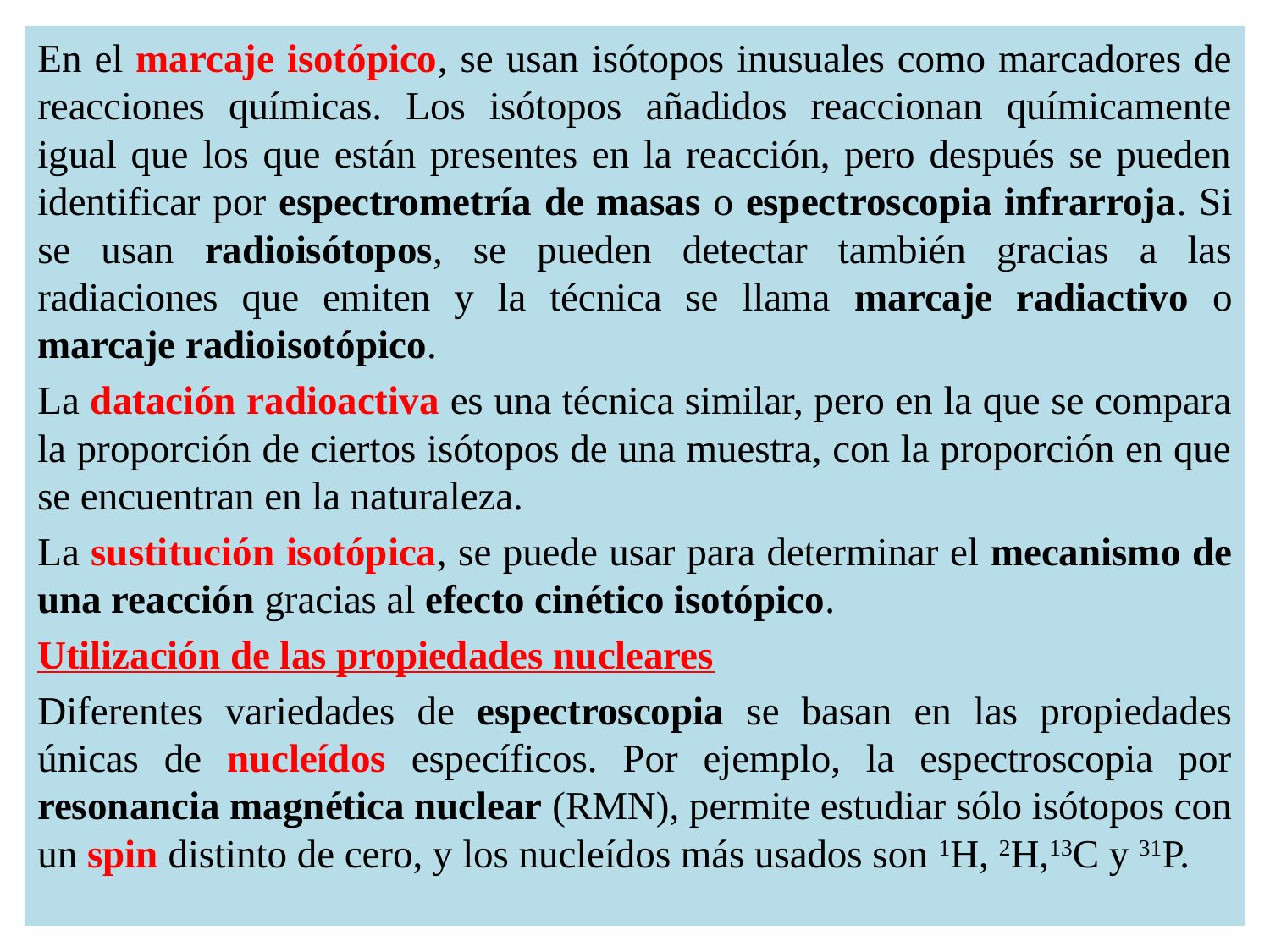

En el marcaje isotópico, se usan isótopos inusuales como marcadores de reacciones químicas. Los isótopos añadidos reaccionan químicamente igual que los que están presentes en la reacción, pero después se pueden identificar por espectrometría de masas o espectroscopia infrarroja. Si se usan radioisótopos, se pueden detectar también gracias a las radiaciones que emiten y la técnica se llama marcaje radiactivo o marcaje radioisotópico.
La datación radioactiva es una técnica similar, pero en la que se compara la proporción de ciertos isótopos de una muestra, con la proporción en que se encuentran en la naturaleza.
La sustitución isotópica, se puede usar para determinar el mecanismo de una reacción gracias al efecto cinético isotópico.
Utilización de las propiedades nucleares
Diferentes variedades de espectroscopia se basan en las propiedades únicas de nucleídos específicos. Por ejemplo, la espectroscopia por resonancia magnética nuclear (RMN), permite estudiar sólo isótopos con un spin distinto de cero, y los nucleídos más usados son 1H, 2H,13C y 31P.